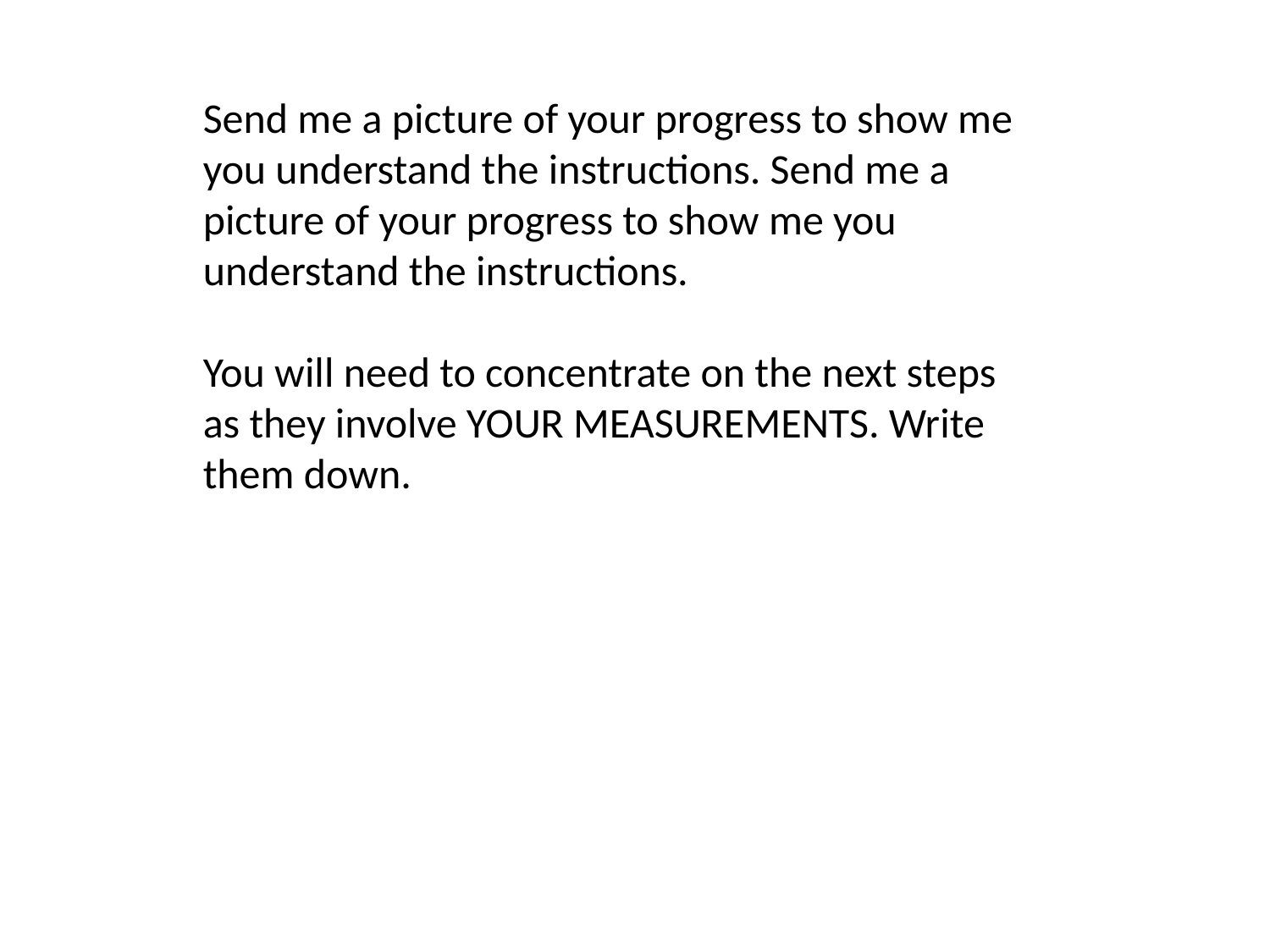

Send me a picture of your progress to show me you understand the instructions. Send me a picture of your progress to show me you understand the instructions.

You will need to concentrate on the next steps as they involve YOUR MEASUREMENTS. Write them down.